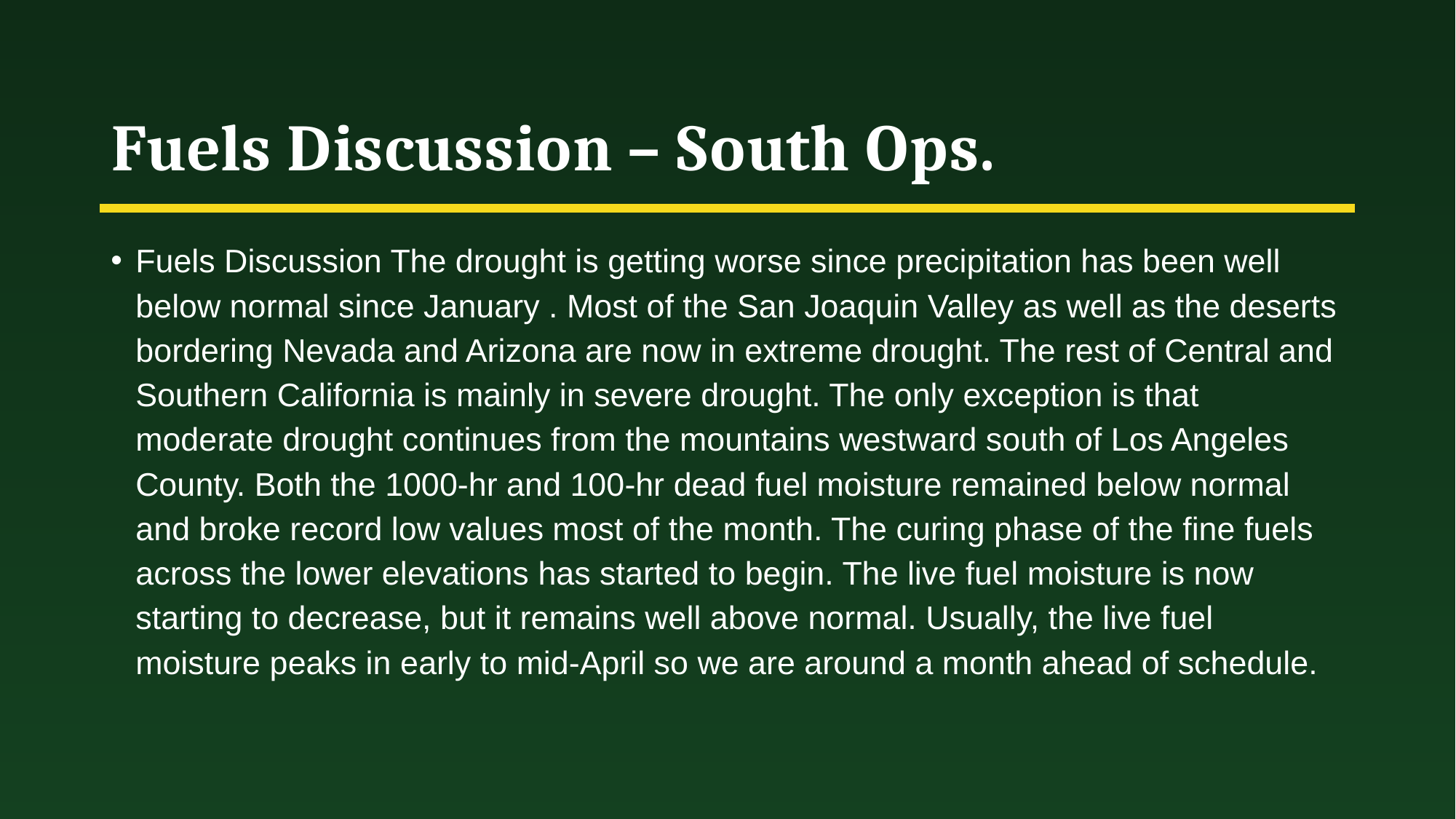

# Fuels Discussion – South Ops.
Fuels Discussion The drought is getting worse since precipitation has been well below normal since January . Most of the San Joaquin Valley as well as the deserts bordering Nevada and Arizona are now in extreme drought. The rest of Central and Southern California is mainly in severe drought. The only exception is that moderate drought continues from the mountains westward south of Los Angeles County. Both the 1000-hr and 100-hr dead fuel moisture remained below normal and broke record low values most of the month. The curing phase of the fine fuels across the lower elevations has started to begin. The live fuel moisture is now starting to decrease, but it remains well above normal. Usually, the live fuel moisture peaks in early to mid-April so we are around a month ahead of schedule.